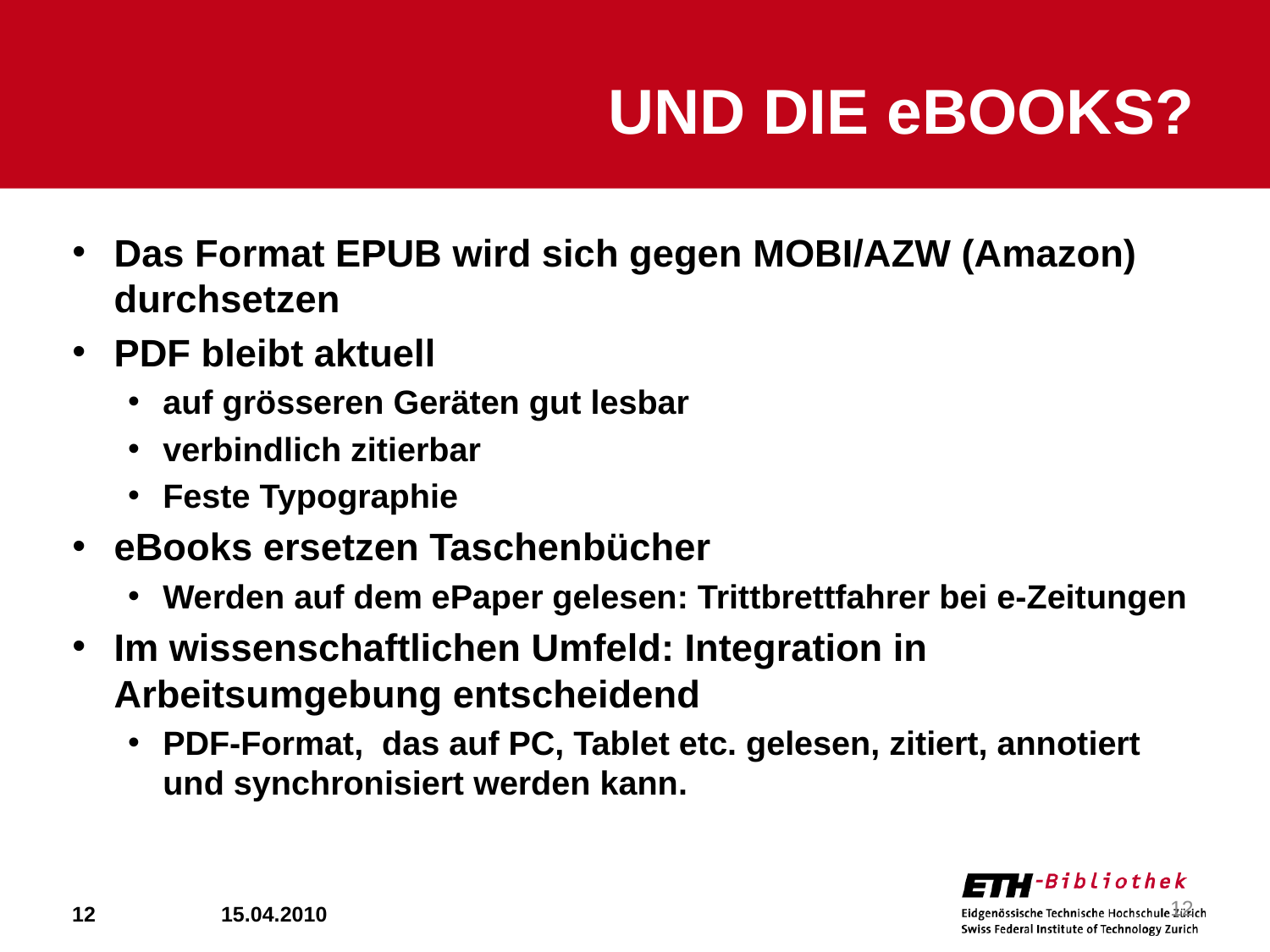

# Und die eBooks?
Das Format EPUB wird sich gegen MOBI/AZW (Amazon) durchsetzen
PDF bleibt aktuell
auf grösseren Geräten gut lesbar
verbindlich zitierbar
Feste Typographie
eBooks ersetzen Taschenbücher
Werden auf dem ePaper gelesen: Trittbrettfahrer bei e-Zeitungen
Im wissenschaftlichen Umfeld: Integration in Arbeitsumgebung entscheidend
PDF-Format,  das auf PC, Tablet etc. gelesen, zitiert, annotiert und synchronisiert werden kann.

12
15.04.2010